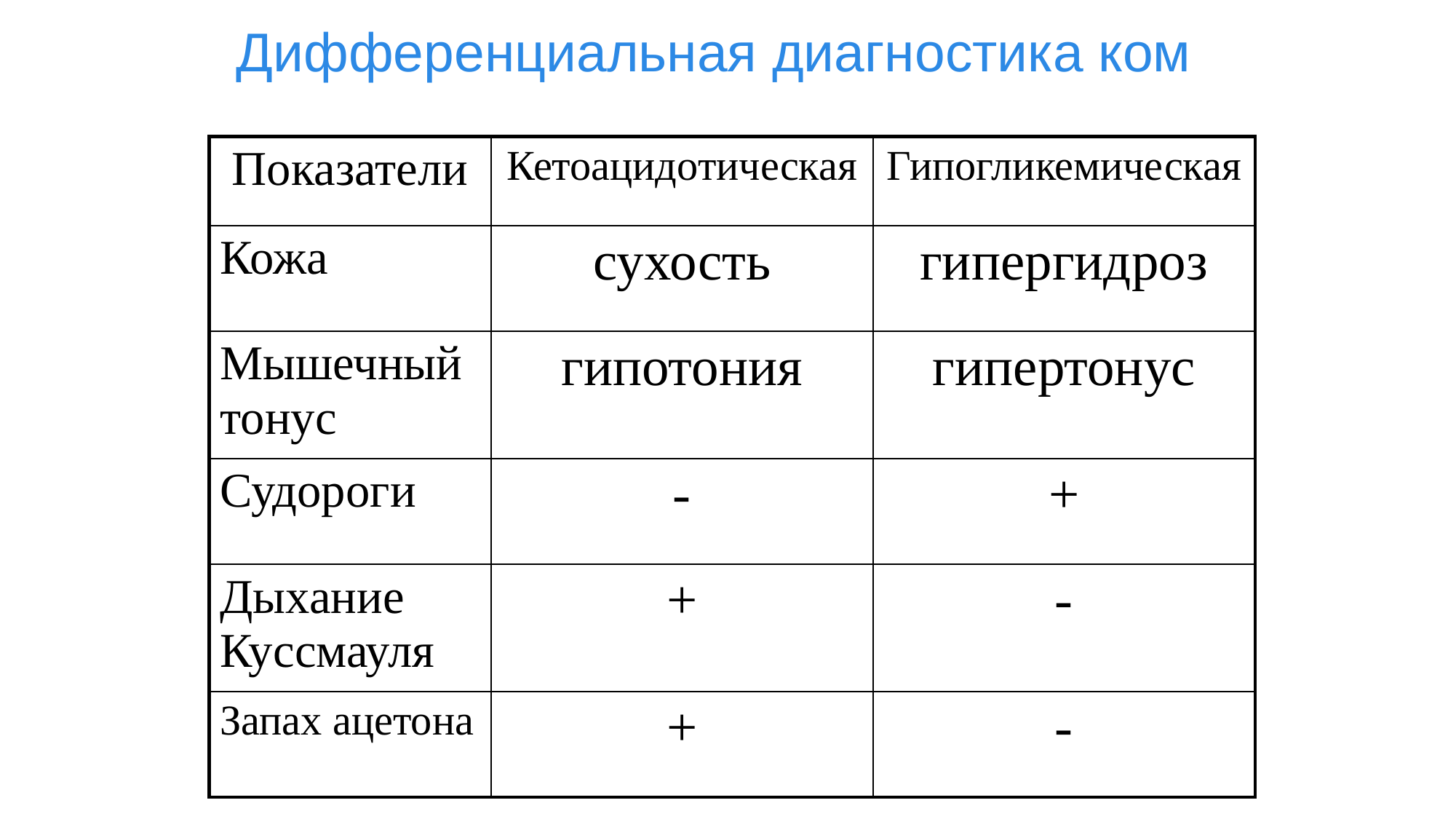

# Дифференциальная диагностика ком
| Показатели | Кетоацидотическая | Гипогликемическая |
| --- | --- | --- |
| Кожа | сухость | гипергидроз |
| Мышечный тонус | гипотония | гипертонус |
| Судороги | - | + |
| Дыхание Куссмауля | + | - |
| Запах ацетона | + | - |